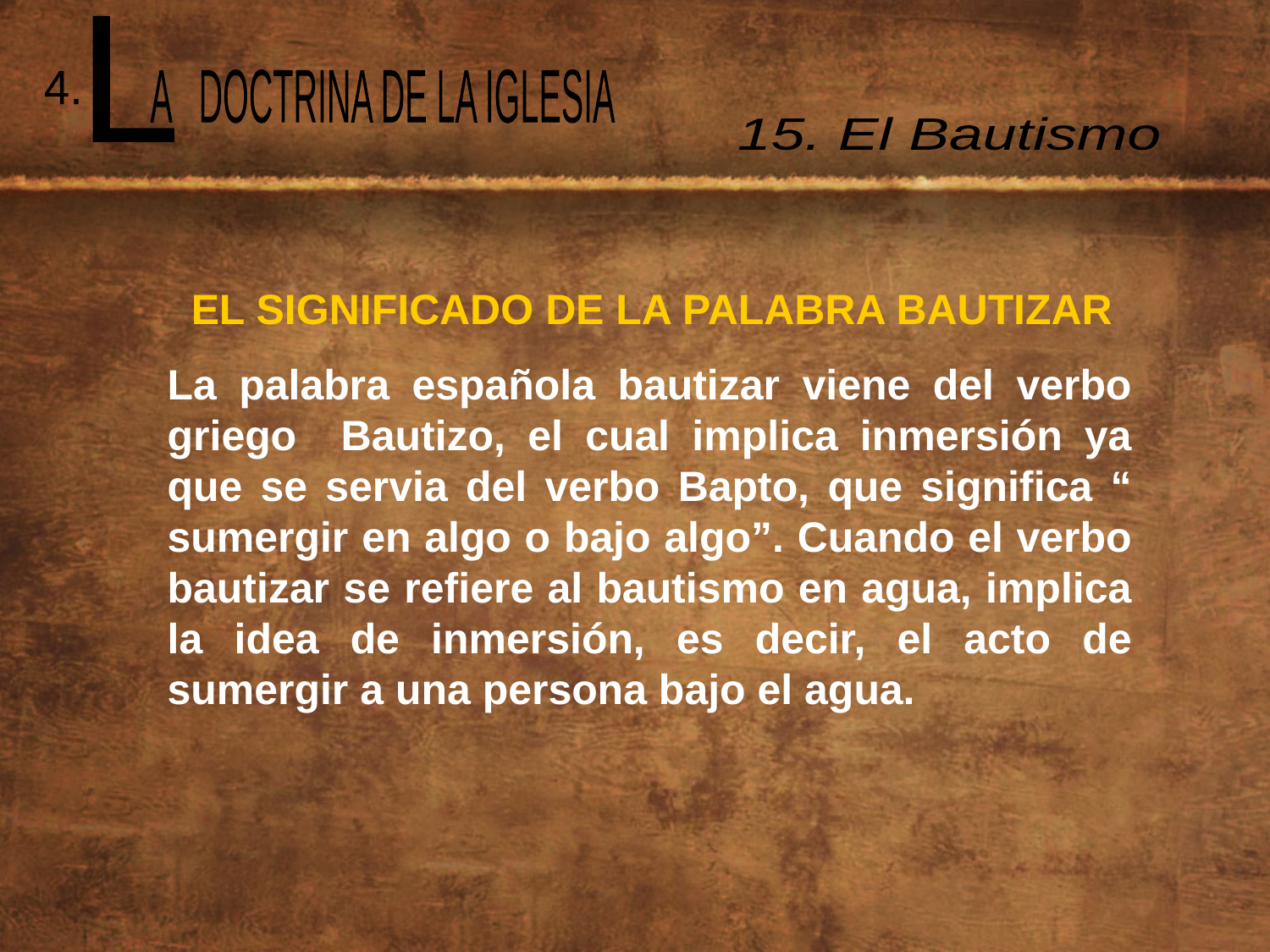

L
   A   DOCTRINA DE LA IGLESIA
4.
15. El Bautismo
EL SIGNIFICADO DE LA PALABRA BAUTIZAR
La palabra española bautizar viene del verbo griego  Bautizo, el cual implica inmersión ya que se servia del verbo Bapto, que significa “ sumergir en algo o bajo algo”. Cuando el verbo bautizar se refiere al bautismo en agua, implica la idea de inmersión, es decir, el acto de sumergir a una persona bajo el agua.